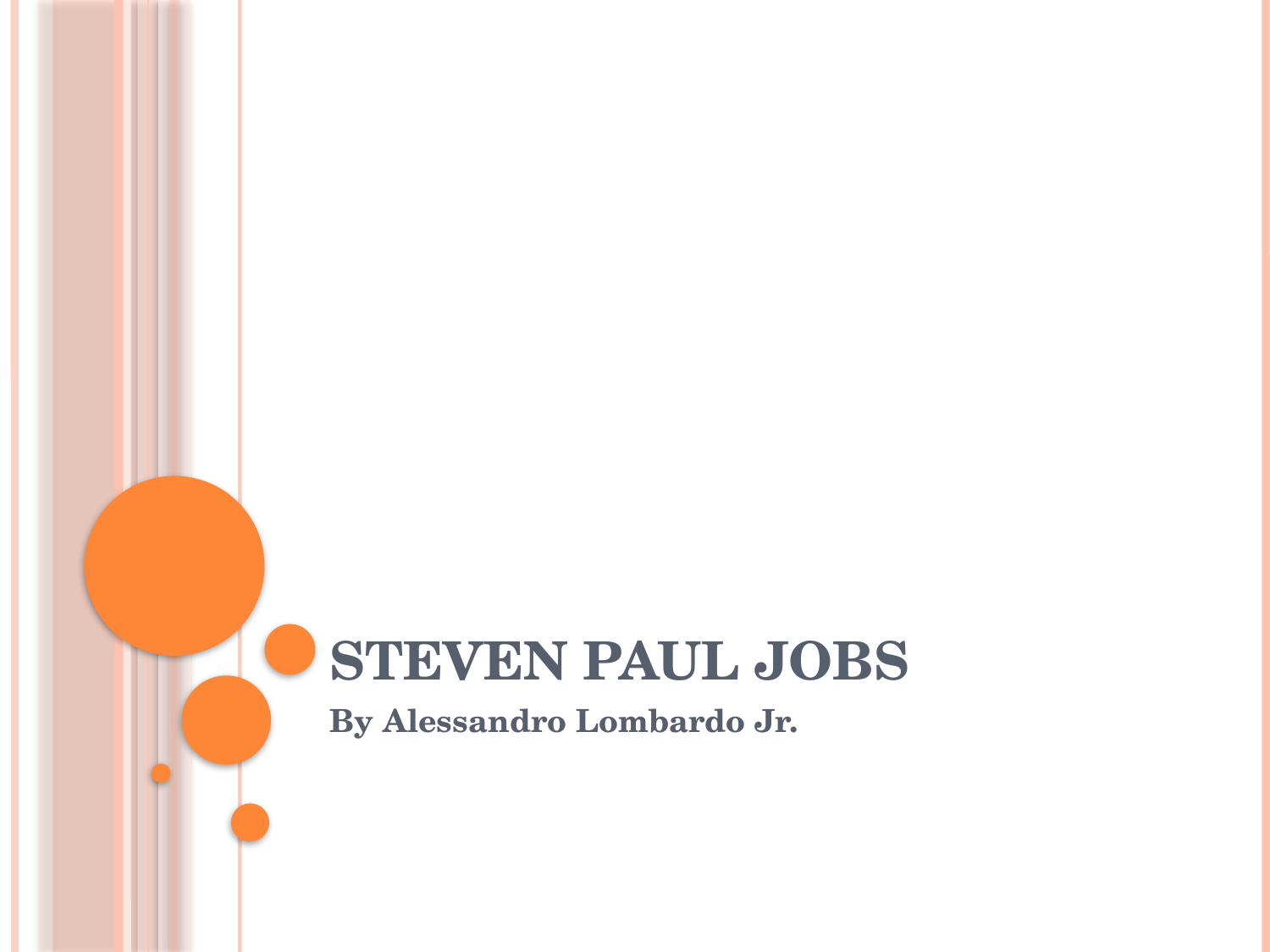

# STEVEN PAUL JOBS
By Alessandro Lombardo Jr.